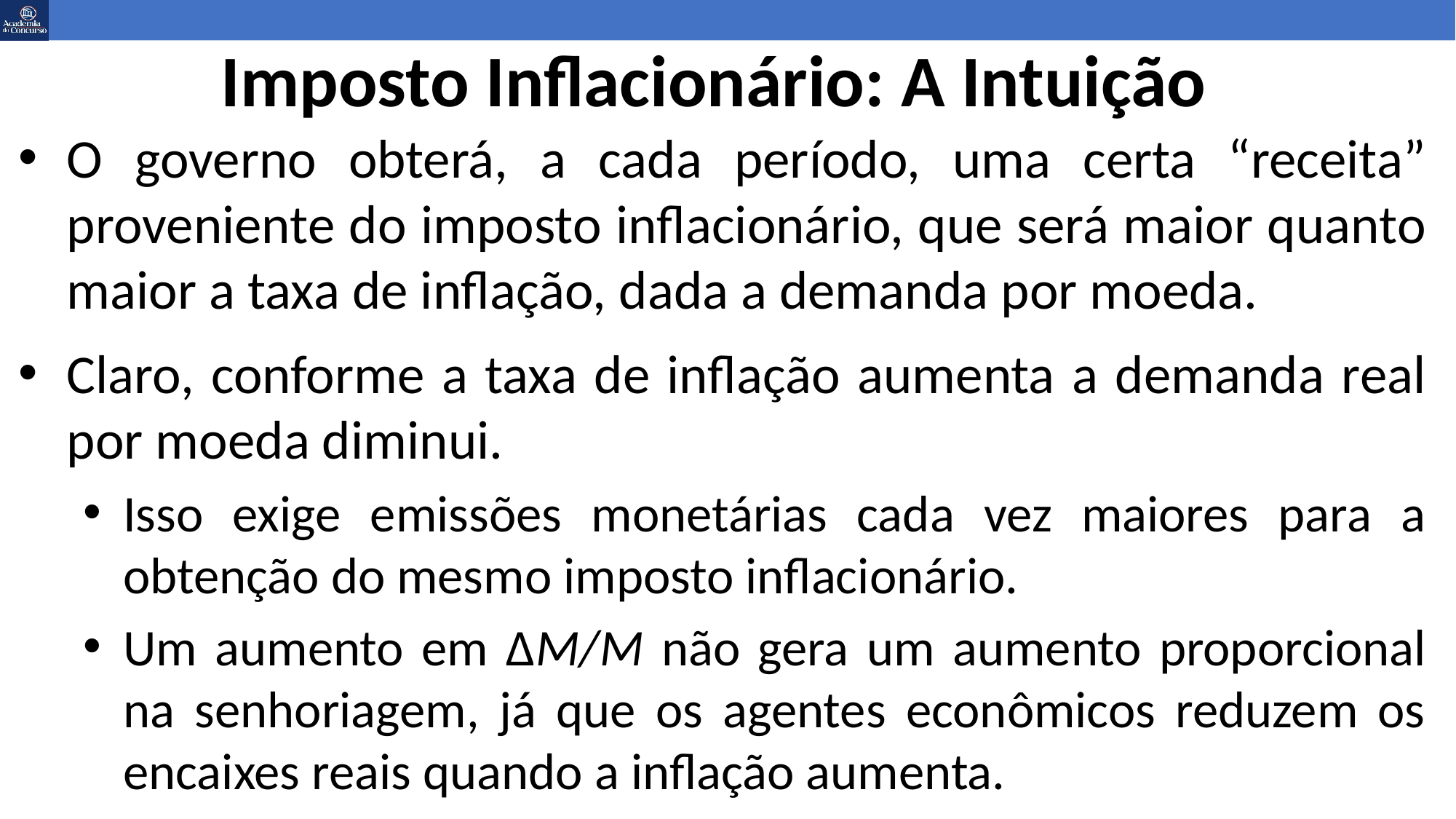

# Imposto Inflacionário: A Intuição
O governo obterá, a cada período, uma certa “receita” proveniente do imposto inflacionário, que será maior quanto maior a taxa de inflação, dada a demanda por moeda.

Claro, conforme a taxa de inflação aumenta a demanda real por moeda diminui.
Isso exige emissões monetárias cada vez maiores para a obtenção do mesmo imposto inflacionário.
Um aumento em ∆M/M não gera um aumento proporcional na senhoriagem, já que os agentes econômicos reduzem os encaixes reais quando a inflação aumenta.